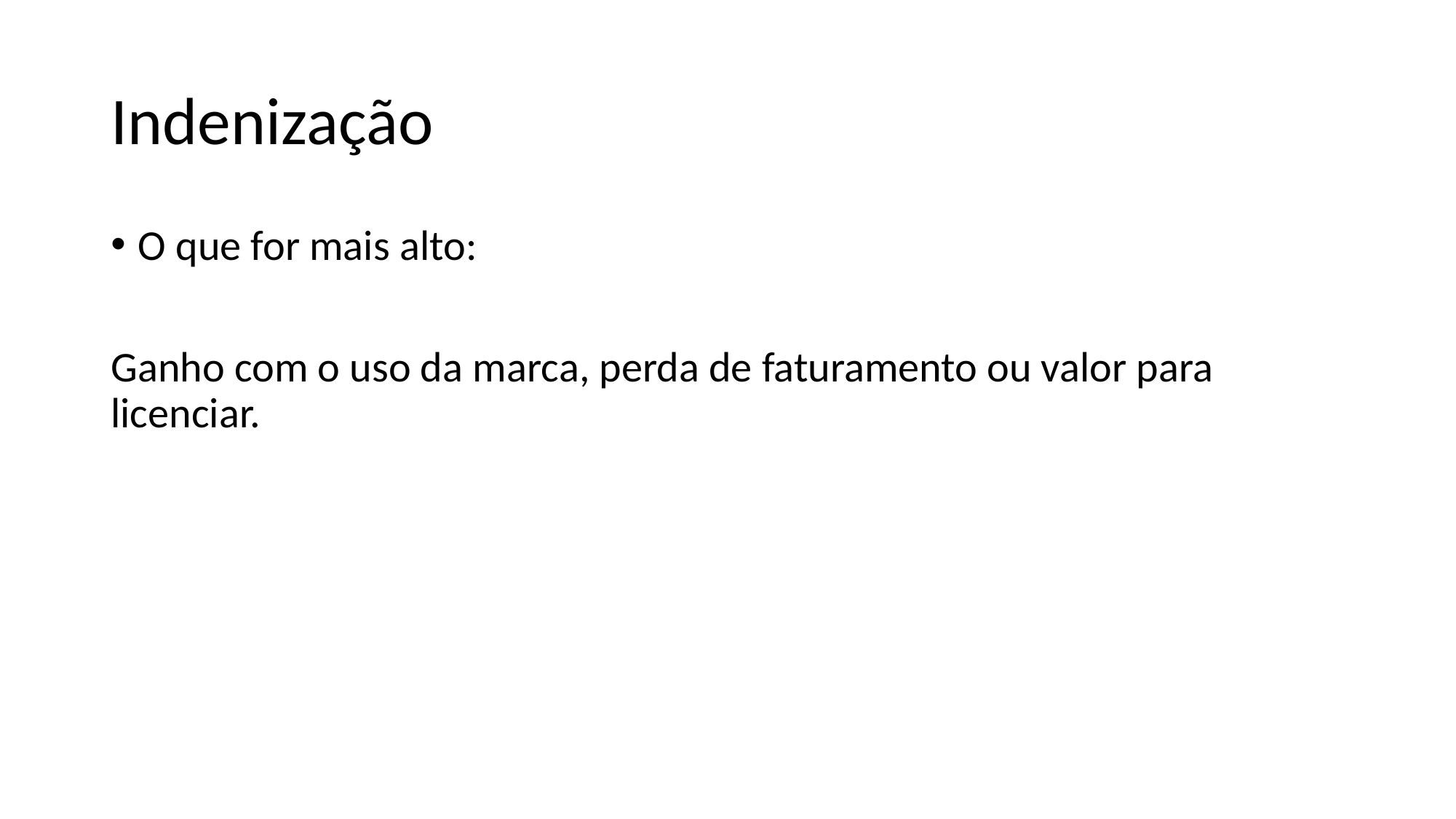

# Indenização
O que for mais alto:

Ganho com o uso da marca, perda de faturamento ou valor para licenciar.